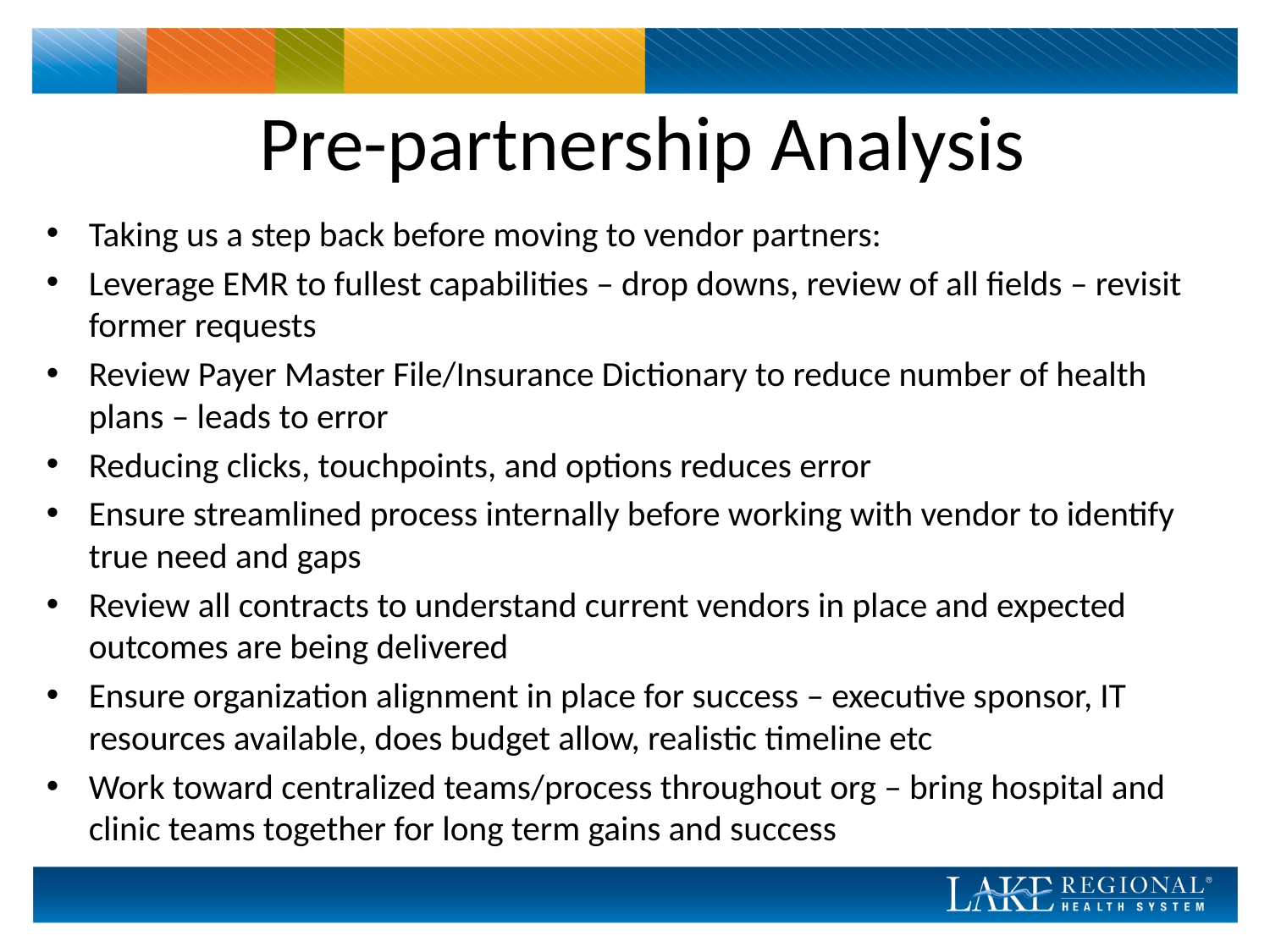

# Pre-partnership Analysis
Taking us a step back before moving to vendor partners:
Leverage EMR to fullest capabilities – drop downs, review of all fields – revisit former requests
Review Payer Master File/Insurance Dictionary to reduce number of health plans – leads to error
Reducing clicks, touchpoints, and options reduces error
Ensure streamlined process internally before working with vendor to identify true need and gaps
Review all contracts to understand current vendors in place and expected outcomes are being delivered
Ensure organization alignment in place for success – executive sponsor, IT resources available, does budget allow, realistic timeline etc
Work toward centralized teams/process throughout org – bring hospital and clinic teams together for long term gains and success